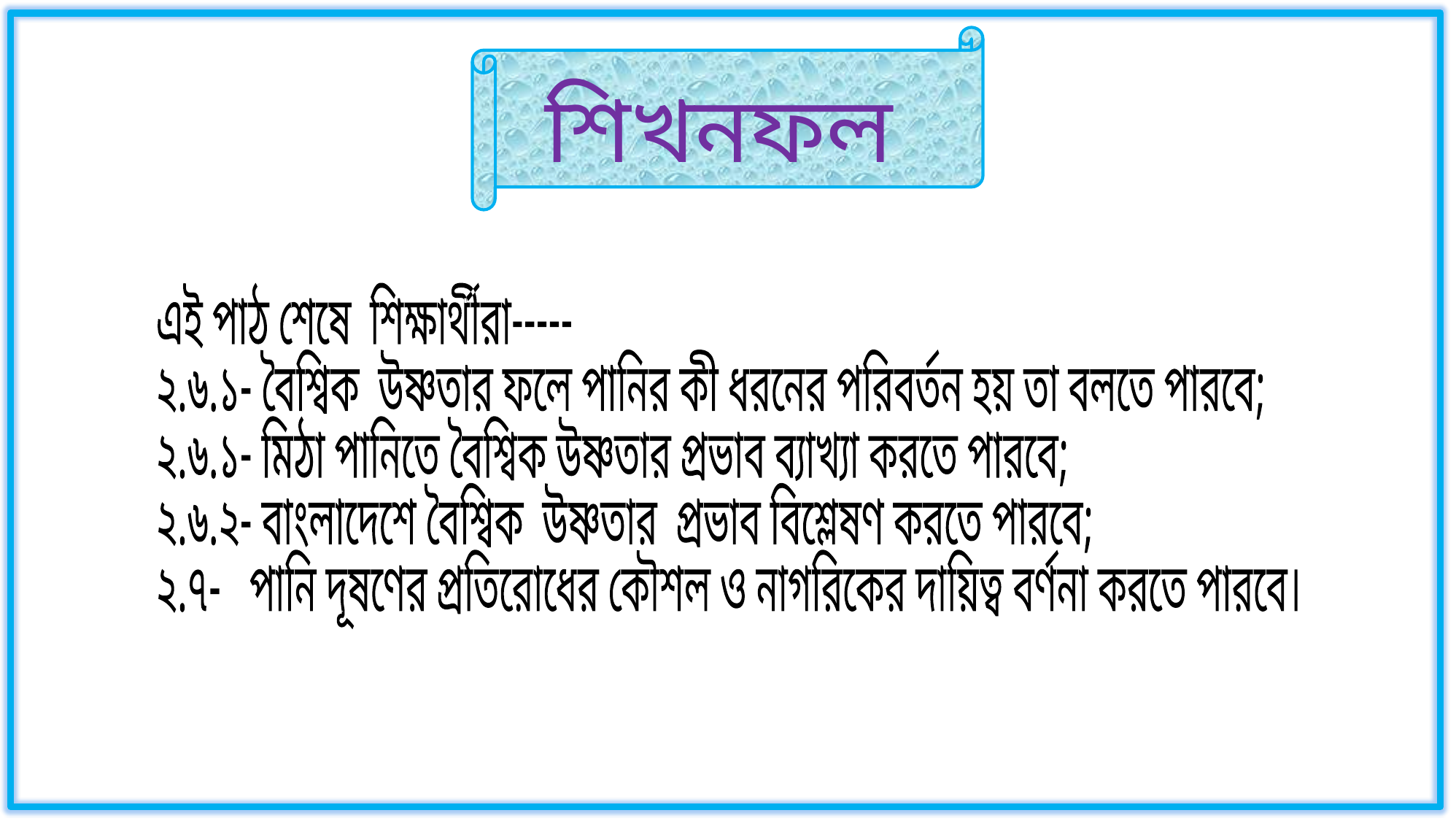

শিখনফল
এই পাঠ শেষে  শিক্ষার্থীরা-----
২.৬.১- বৈশ্বিক  উষ্ণতার ফলে পানির কী ধরনের পরিবর্তন হয় তা বলতে পারবে;
২.৬.১- মিঠা পানিতে বৈশ্বিক উষ্ণতার প্রভাব ব্যাখ্যা করতে পারবে;
২.৬.২- বাংলাদেশে বৈশ্বিক  উষ্ণতার  প্রভাব বিশ্লেষণ করতে পারবে;
২.৭-   পানি দূষণের প্রতিরোধের কৌশল ও নাগরিকের দায়িত্ব বর্ণনা করতে পারবে।